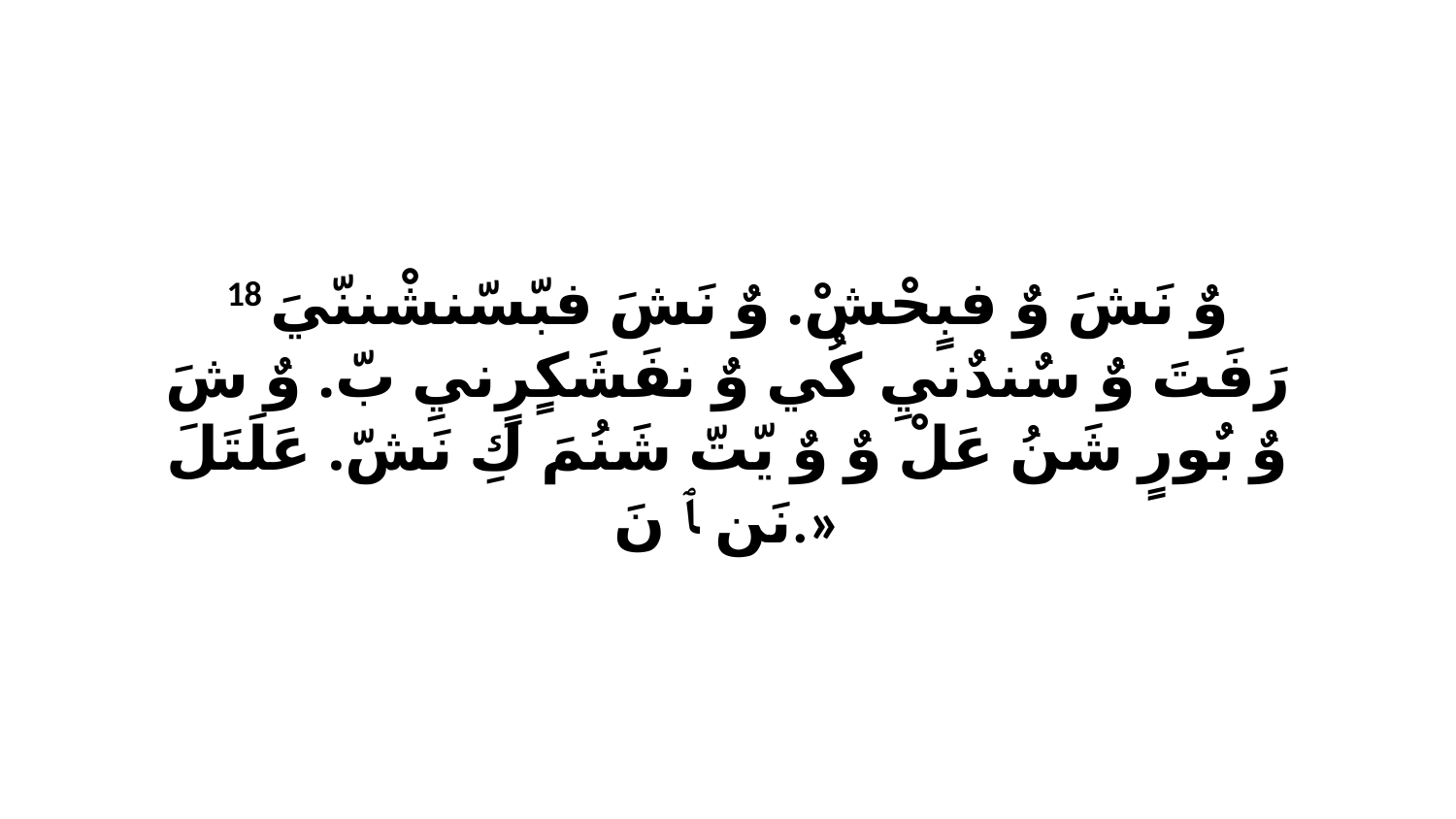

18 وٌ نَشَ وٌ فبٍحْشْ. وٌ نَشَ فبّسّنشْننّيَ رَفَتَ وٌ سٌندٌنيِ كُي وٌ نفَشَكٍرٍنيِ بّ. وٌ شَ وٌ بٌورٍ شَنُ عَلْ وٌ وٌ يّتّ شَنُمَ كِ نَشّ. عَلَتَلَ نَن ﭑ نَ.»